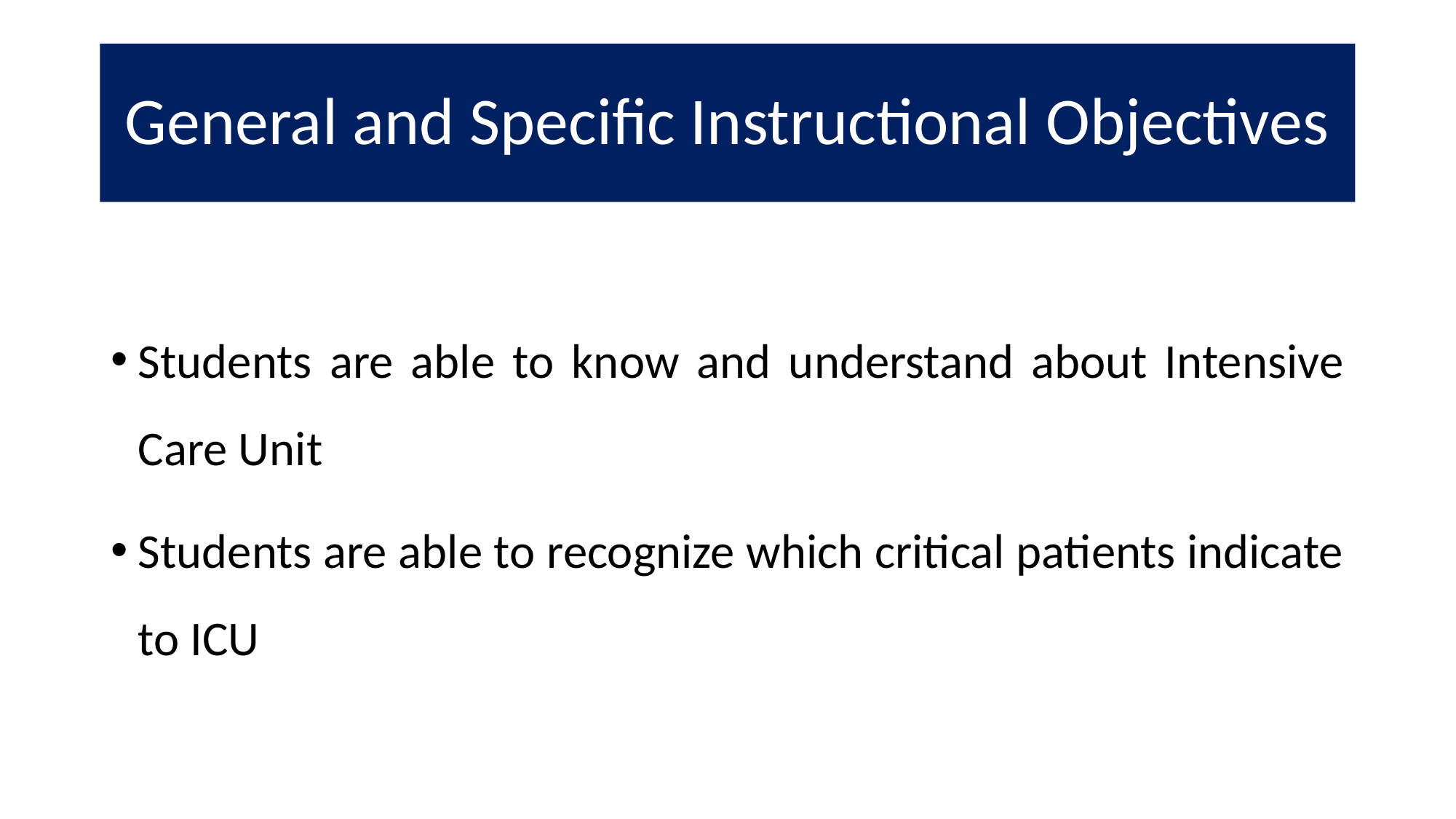

# General and Specific Instructional Objectives
Students are able to know and understand about Intensive Care Unit
Students are able to recognize which critical patients indicate to ICU